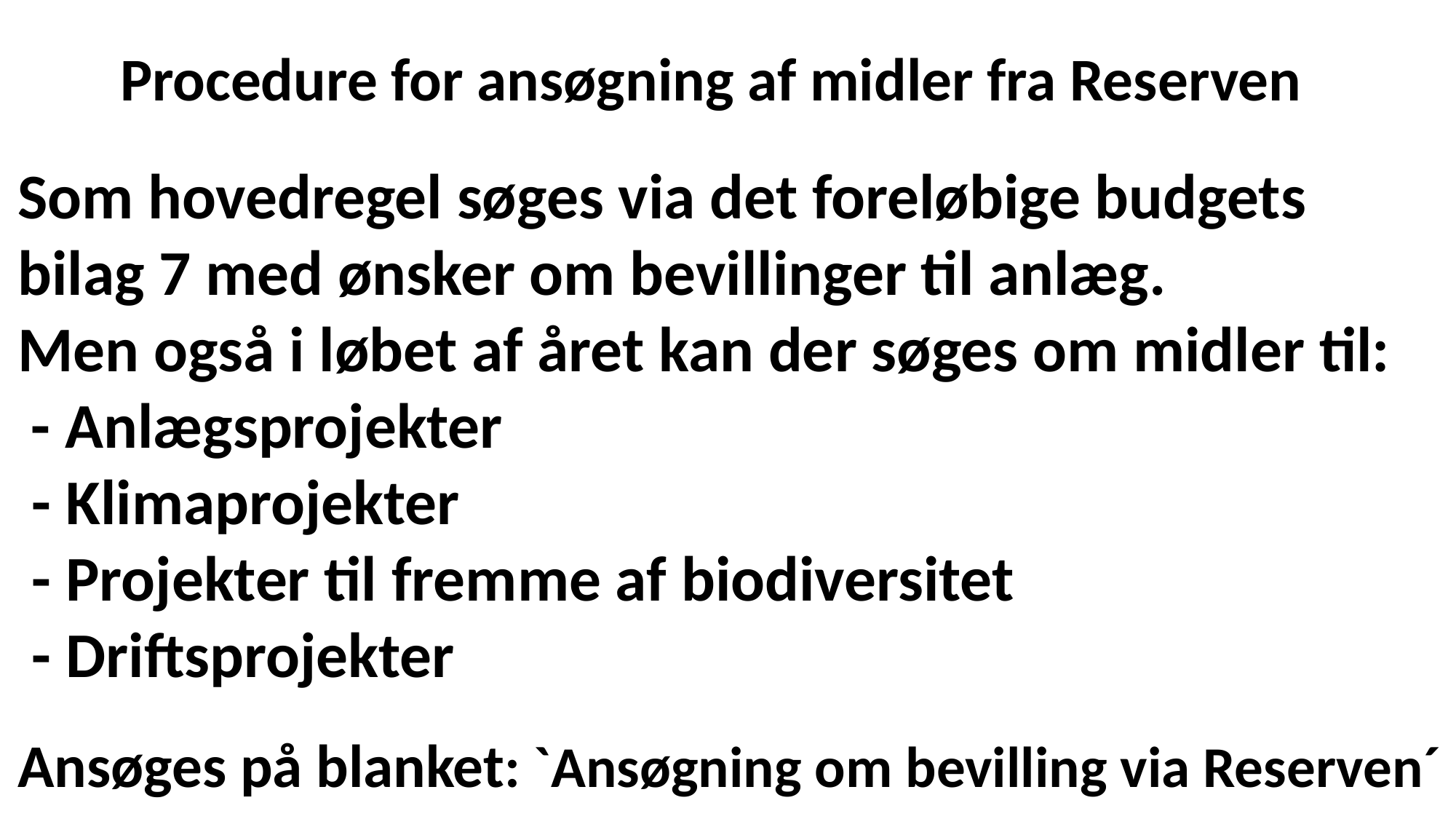

Procedure for ansøgning af midler fra Reserven
Som hovedregel søges via det foreløbige budgets bilag 7 med ønsker om bevillinger til anlæg.
Men også i løbet af året kan der søges om midler til:
 - Anlægsprojekter
 - Klimaprojekter
 - Projekter til fremme af biodiversitet
 - Driftsprojekter

Ansøges på blanket: `Ansøgning om bevilling via Reserven´